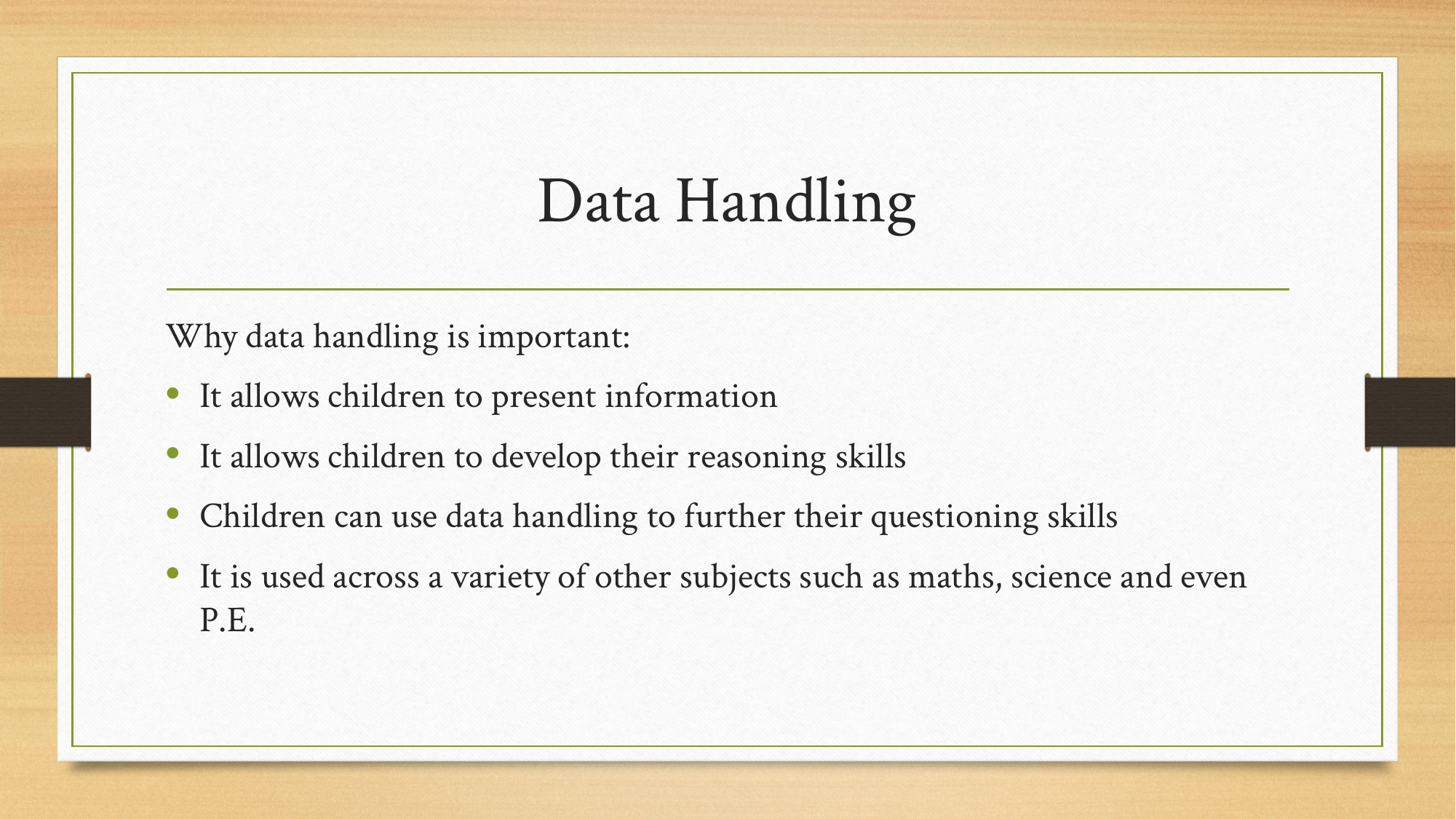

# Data Handling
Why data handling is important:
It allows children to present information
It allows children to develop their reasoning skills
Children can use data handling to further their questioning skills
It is used across a variety of other subjects such as maths, science and even P.E.